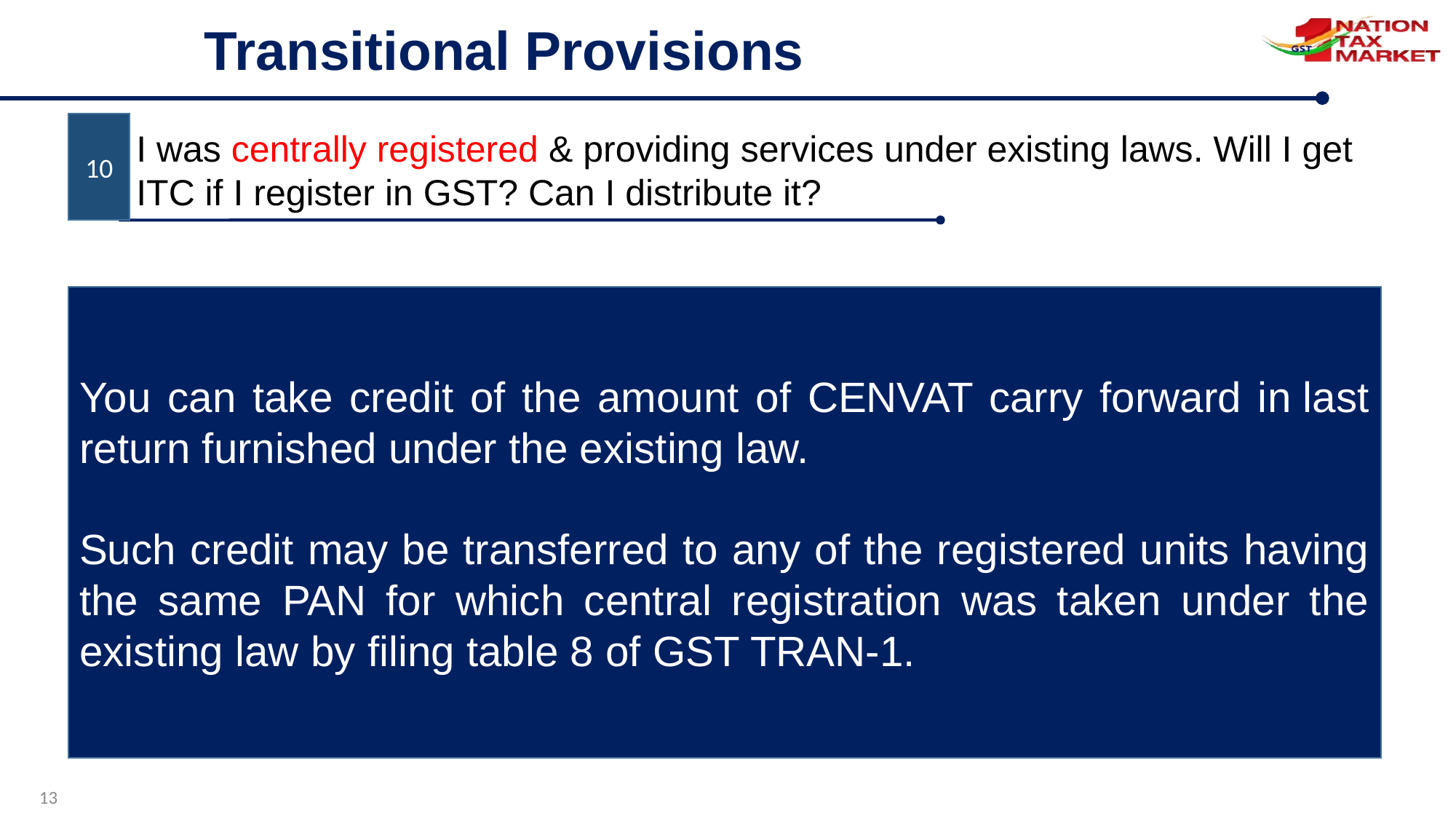

Transitional Provisions
10
I was centrally registered & providing services under existing laws. Will I get ITC if I register in GST? Can I distribute it?
You can take credit of the amount of CENVAT carry forward in last return furnished under the existing law.

Such credit may be transferred to any of the registered units having the same PAN for which central registration was taken under the existing law by filing table 8 of GST TRAN-1.
13